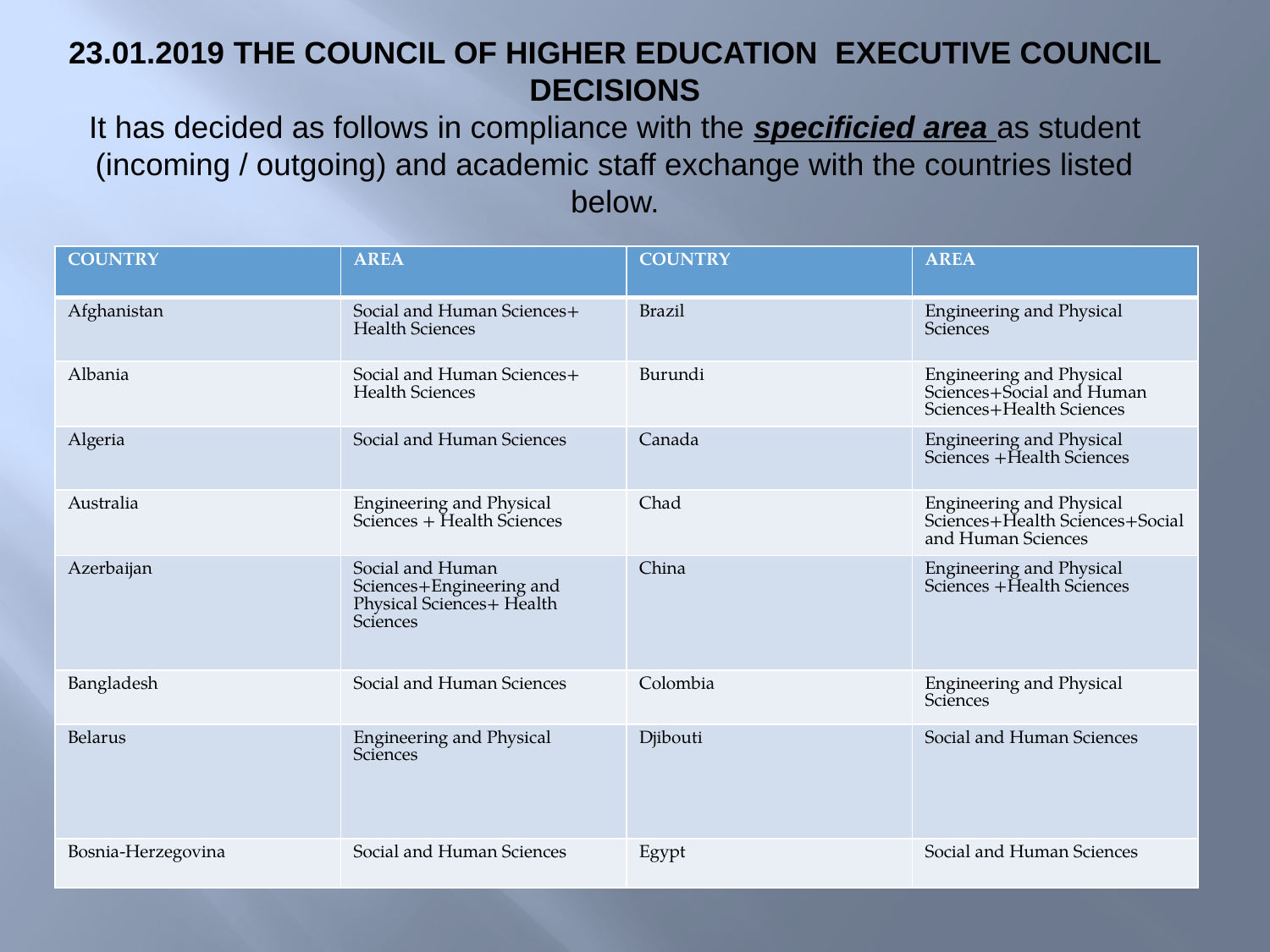

# 23.01.2019 THE COUNCIL OF HIGHER EDUCATION  EXECUTIVE COUNCIL DECISIONS It has decided as follows in compliance with the specificied area as student (incoming / outgoing) and academic staff exchange with the countries listed below.
| COUNTRY | AREA | COUNTRY | AREA |
| --- | --- | --- | --- |
| Afghanistan | Social and Human Sciences+ Health Sciences | Brazil | Engineering and Physical Sciences |
| Albania | Social and Human Sciences+ Health Sciences | Burundi | Engineering and Physical Sciences+Social and Human Sciences+Health Sciences |
| Algeria | Social and Human Sciences | Canada | Engineering and Physical Sciences +Health Sciences |
| Australia | Engineering and Physical Sciences + Health Sciences | Chad | Engineering and Physical Sciences+Health Sciences+Social and Human Sciences |
| Azerbaijan | Social and Human Sciences+Engineering and Physical Sciences+ Health Sciences | China | Engineering and Physical Sciences +Health Sciences |
| Bangladesh | Social and Human Sciences | Colombia | Engineering and Physical Sciences |
| Belarus | Engineering and Physical Sciences | Djibouti | Social and Human Sciences |
| Bosnia-Herzegovina | Social and Human Sciences | Egypt | Social and Human Sciences |